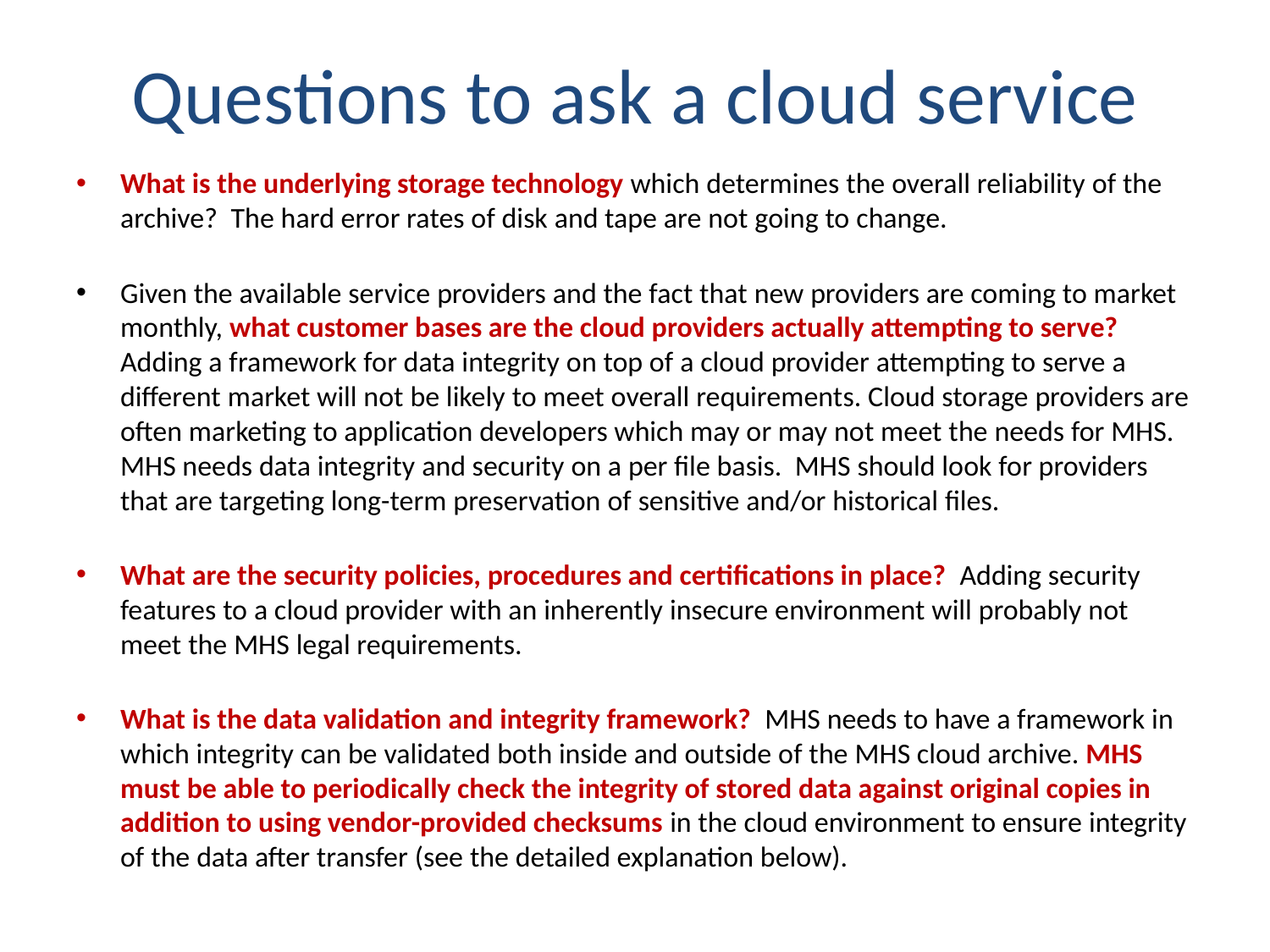

# Questions to ask a cloud service
What is the underlying storage technology which determines the overall reliability of the archive?  The hard error rates of disk and tape are not going to change.
Given the available service providers and the fact that new providers are coming to market monthly, what customer bases are the cloud providers actually attempting to serve?   Adding a framework for data integrity on top of a cloud provider attempting to serve a different market will not be likely to meet overall requirements. Cloud storage providers are often marketing to application developers which may or may not meet the needs for MHS.  MHS needs data integrity and security on a per file basis.  MHS should look for providers that are targeting long-term preservation of sensitive and/or historical files.
What are the security policies, procedures and certifications in place?  Adding security features to a cloud provider with an inherently insecure environment will probably not meet the MHS legal requirements.
What is the data validation and integrity framework?  MHS needs to have a framework in which integrity can be validated both inside and outside of the MHS cloud archive. MHS must be able to periodically check the integrity of stored data against original copies in addition to using vendor-provided checksums in the cloud environment to ensure integrity of the data after transfer (see the detailed explanation below).